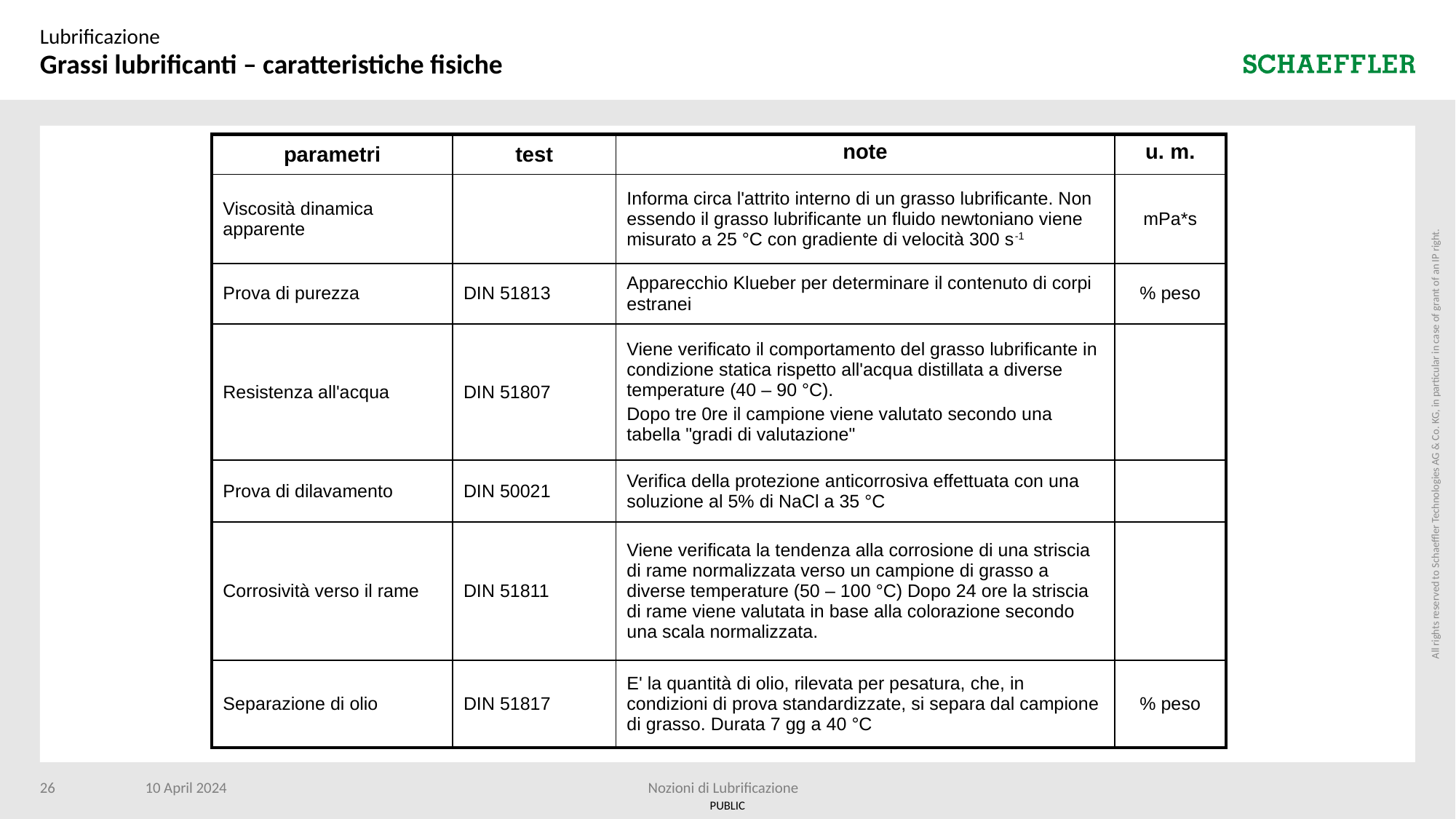

Lubrificazione
# Grassi lubrificanti – caratteristiche fisiche
| parametri | test | note | u. m. |
| --- | --- | --- | --- |
| Viscosità dinamica apparente |  | Informa circa l'attrito interno di un grasso lubrificante. Non essendo il grasso lubrificante un fluido newtoniano viene misurato a 25 °C con gradiente di velocità 300 s-1 | mPa\*s |
| Prova di purezza | DIN 51813 | Apparecchio Klueber per determinare il contenuto di corpi estranei | % peso |
| Resistenza all'acqua | DIN 51807 | Viene verificato il comportamento del grasso lubrificante in condizione statica rispetto all'acqua distillata a diverse temperature (40 – 90 °C). Dopo tre 0re il campione viene valutato secondo una tabella "gradi di valutazione" |  |
| Prova di dilavamento | DIN 50021 | Verifica della protezione anticorrosiva effettuata con una soluzione al 5% di NaCl a 35 °C |  |
| Corrosività verso il rame | DIN 51811 | Viene verificata la tendenza alla corrosione di una striscia di rame normalizzata verso un campione di grasso a diverse temperature (50 – 100 °C) Dopo 24 ore la striscia di rame viene valutata in base alla colorazione secondo una scala normalizzata. |  |
| Separazione di olio | DIN 51817 | E' la quantità di olio, rilevata per pesatura, che, in condizioni di prova standardizzate, si separa dal campione di grasso. Durata 7 gg a 40 °C | % peso |
26
10 April 2024
Nozioni di Lubrificazione